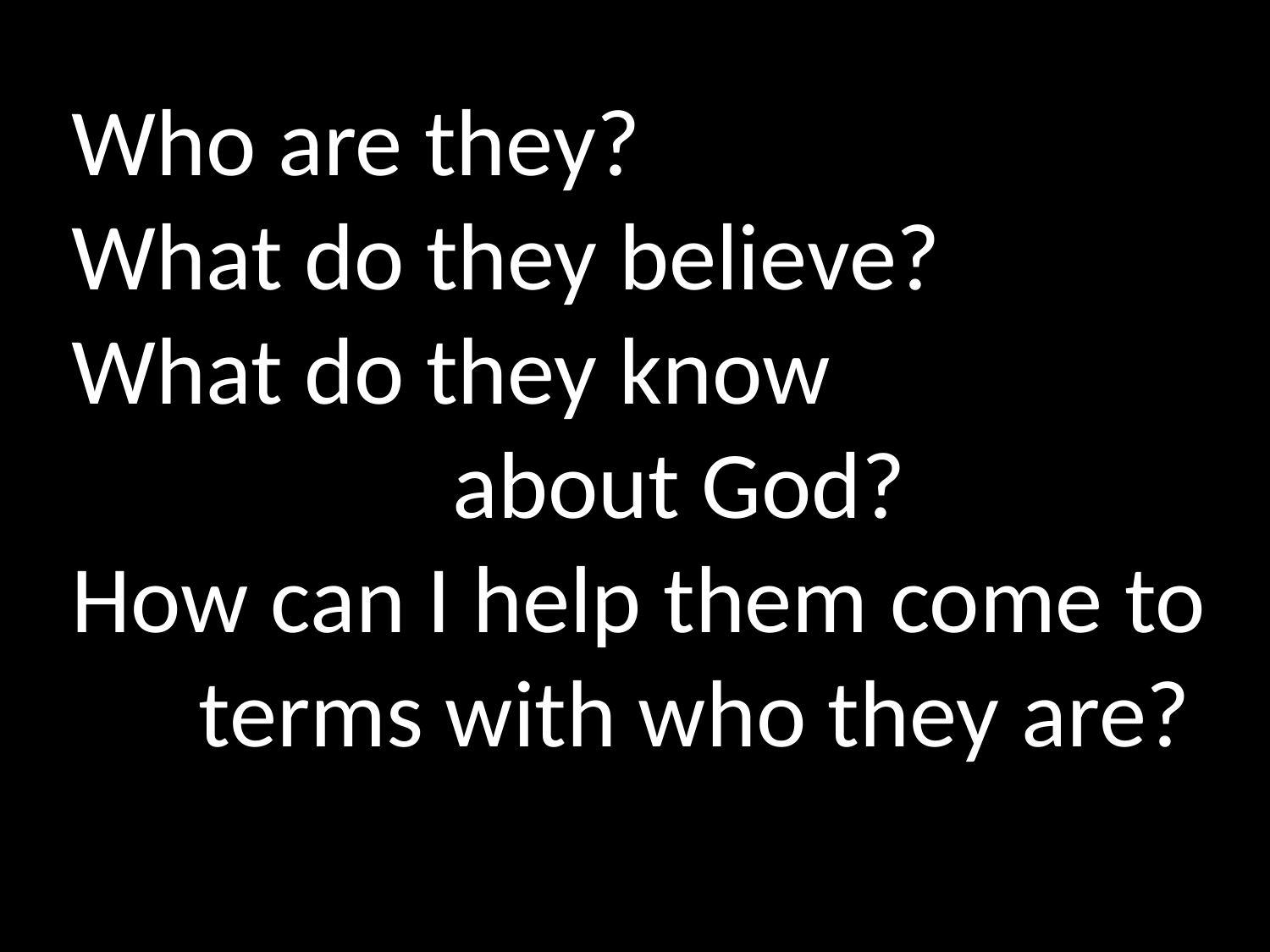

Who are they?
What do they believe?
What do they know
			about God?
How can I help them come to
	terms with who they are?